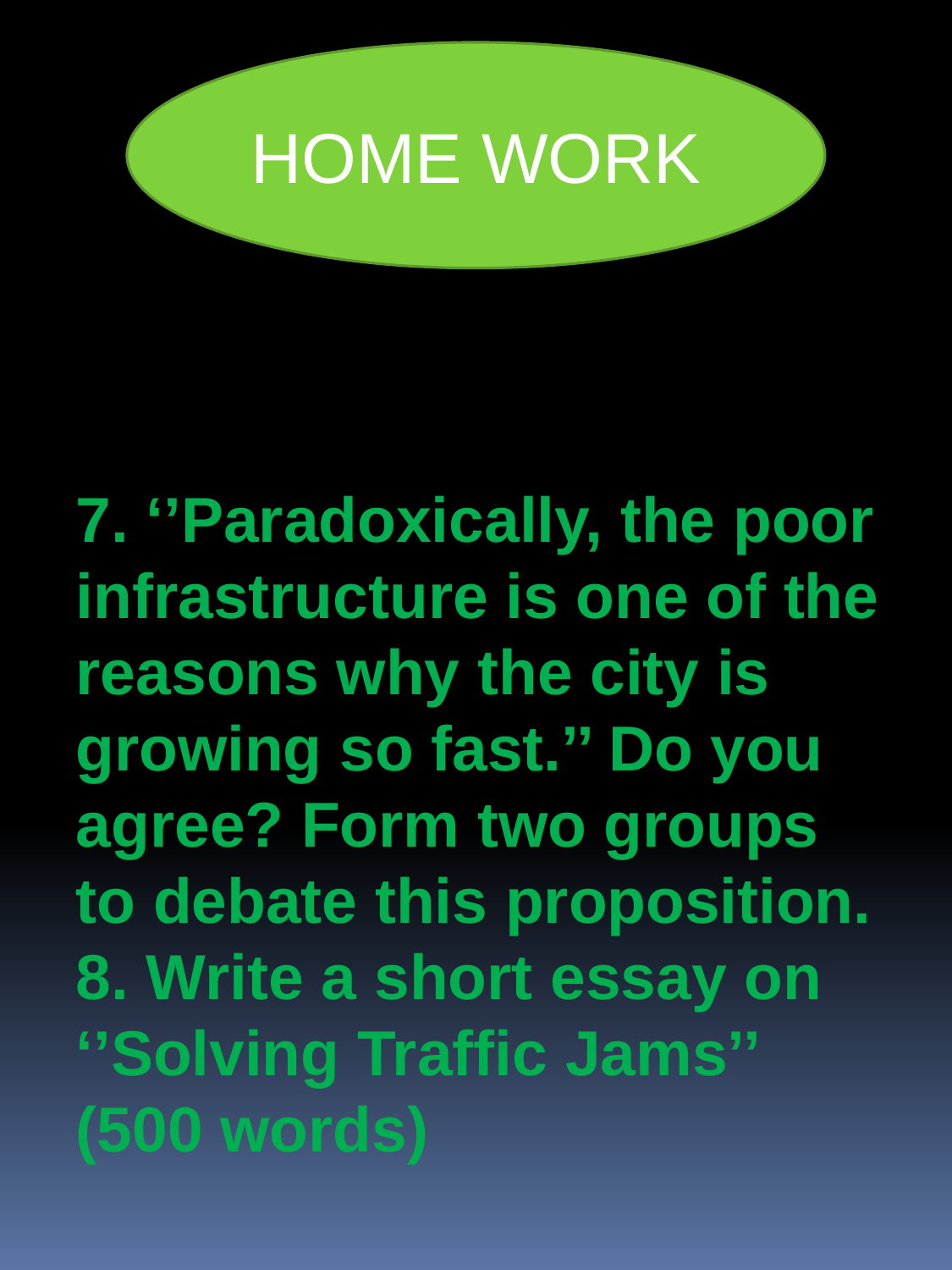

HOME WORK
7. ‘’Paradoxically, the poor infrastructure is one of the reasons why the city is
growing so fast.’’ Do you agree? Form two groups to debate this proposition.
8. Write a short essay on ‘’Solving Traffic Jams’’ (500 words)